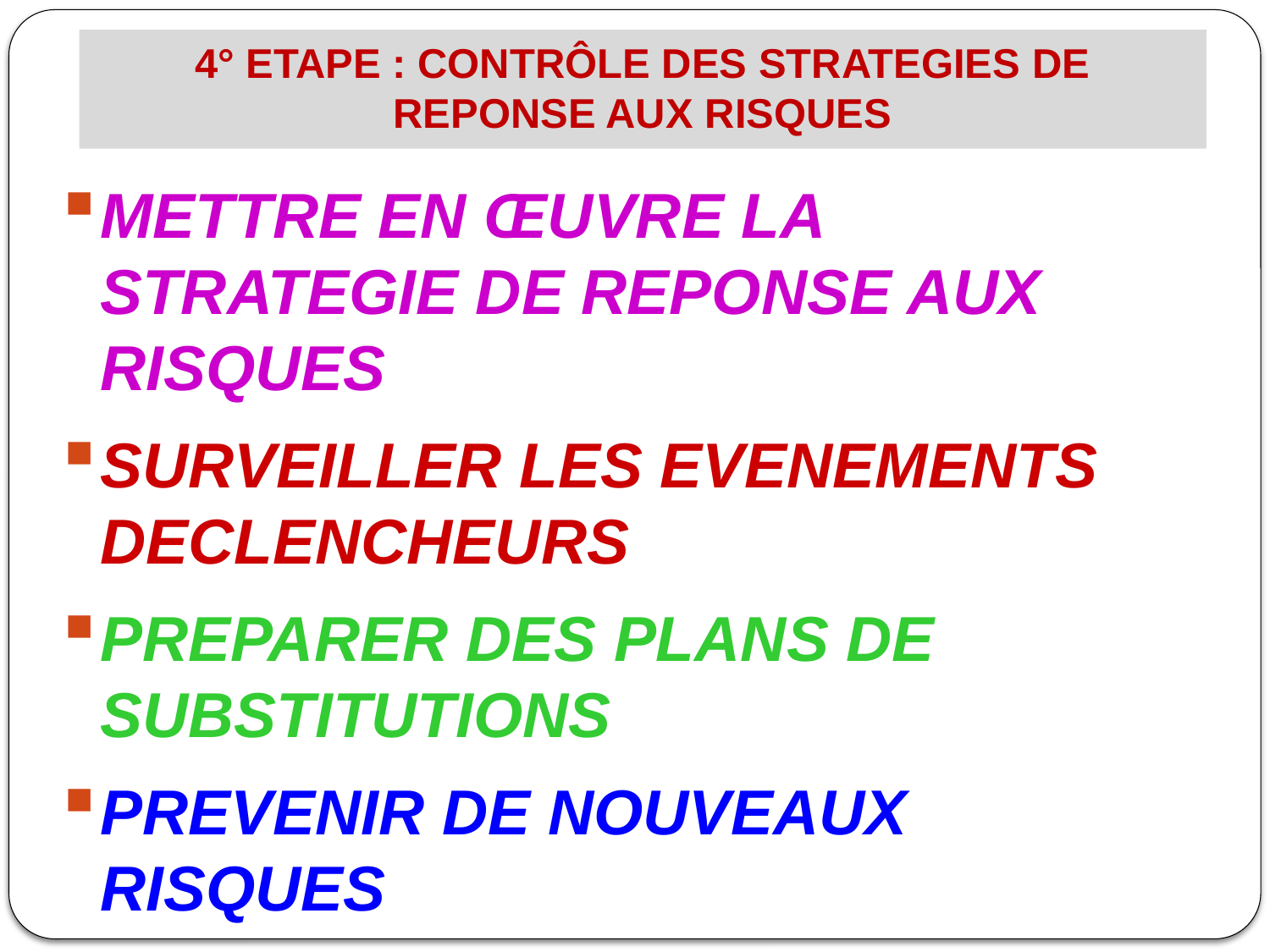

# 4° ETAPE : CONTRÔLE DES STRATEGIES DE REPONSE AUX RISQUES
METTRE EN ŒUVRE LA STRATEGIE DE REPONSE AUX RISQUES
SURVEILLER LES EVENEMENTS DECLENCHEURS
PREPARER DES PLANS DE SUBSTITUTIONS
PREVENIR DE NOUVEAUX RISQUES
GESTION DES CHANGEMENTS